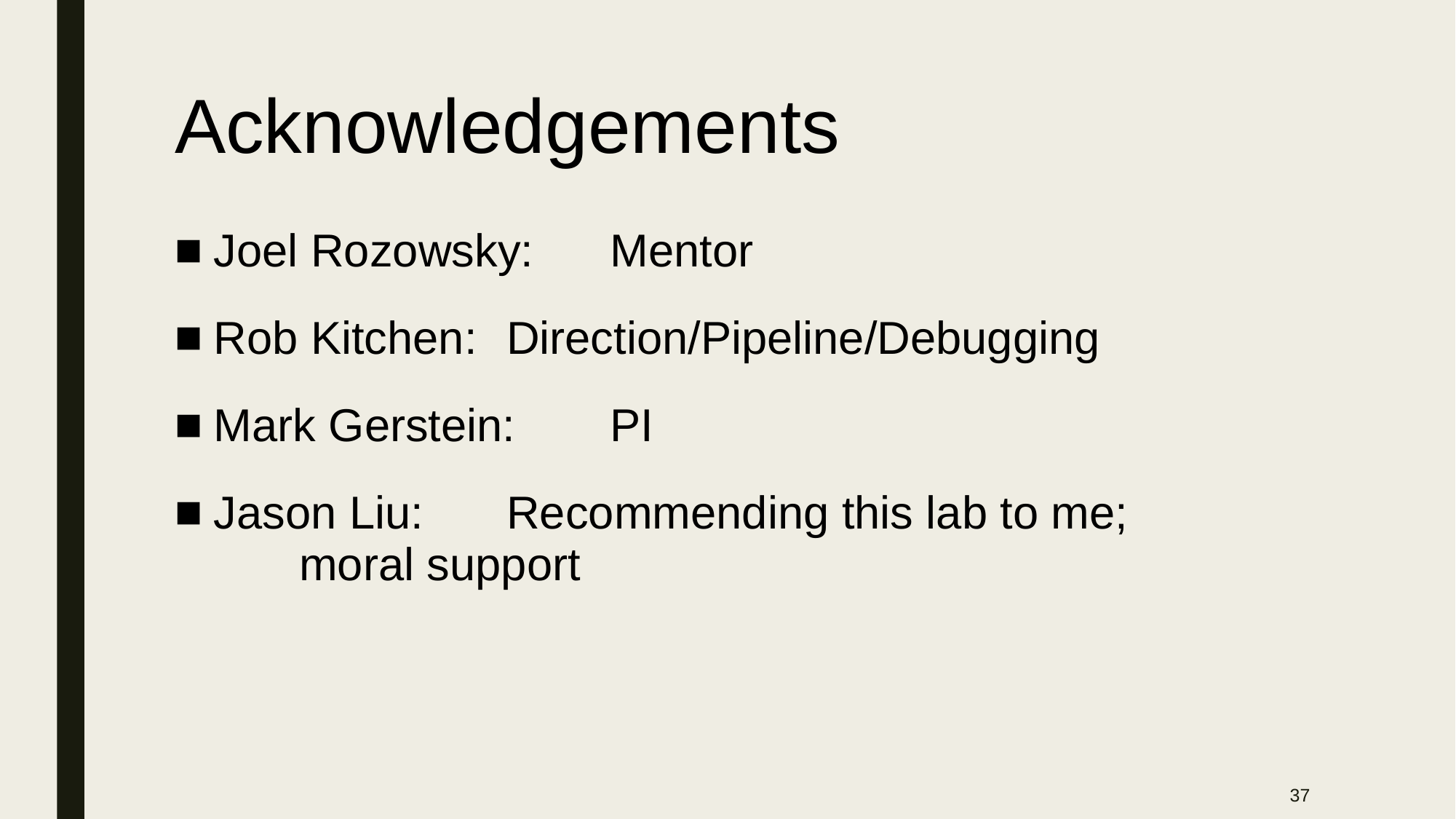

# Acknowledgements
 Joel Rozowsky: 	Mentor
 Rob Kitchen: 		Direction/Pipeline/Debugging
 Mark Gerstein: 	PI
 Jason Liu: 			Recommending this lab to me;
									moral support
37